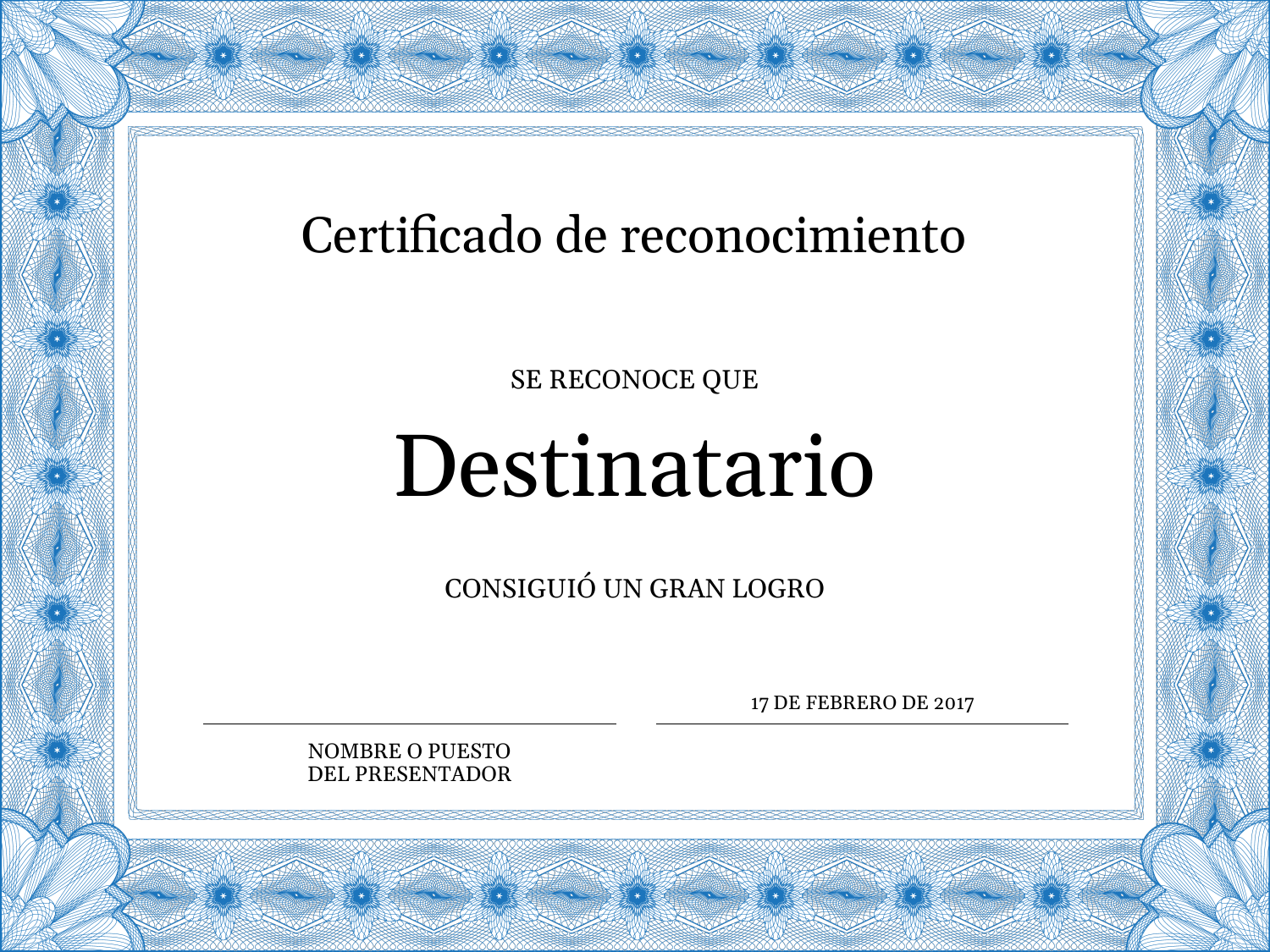

Certificado de reconocimiento
Se reconoce que
# Destinatario
consiguió un gran logro
17 de febrero de 2017
Nombre o puesto del presentador